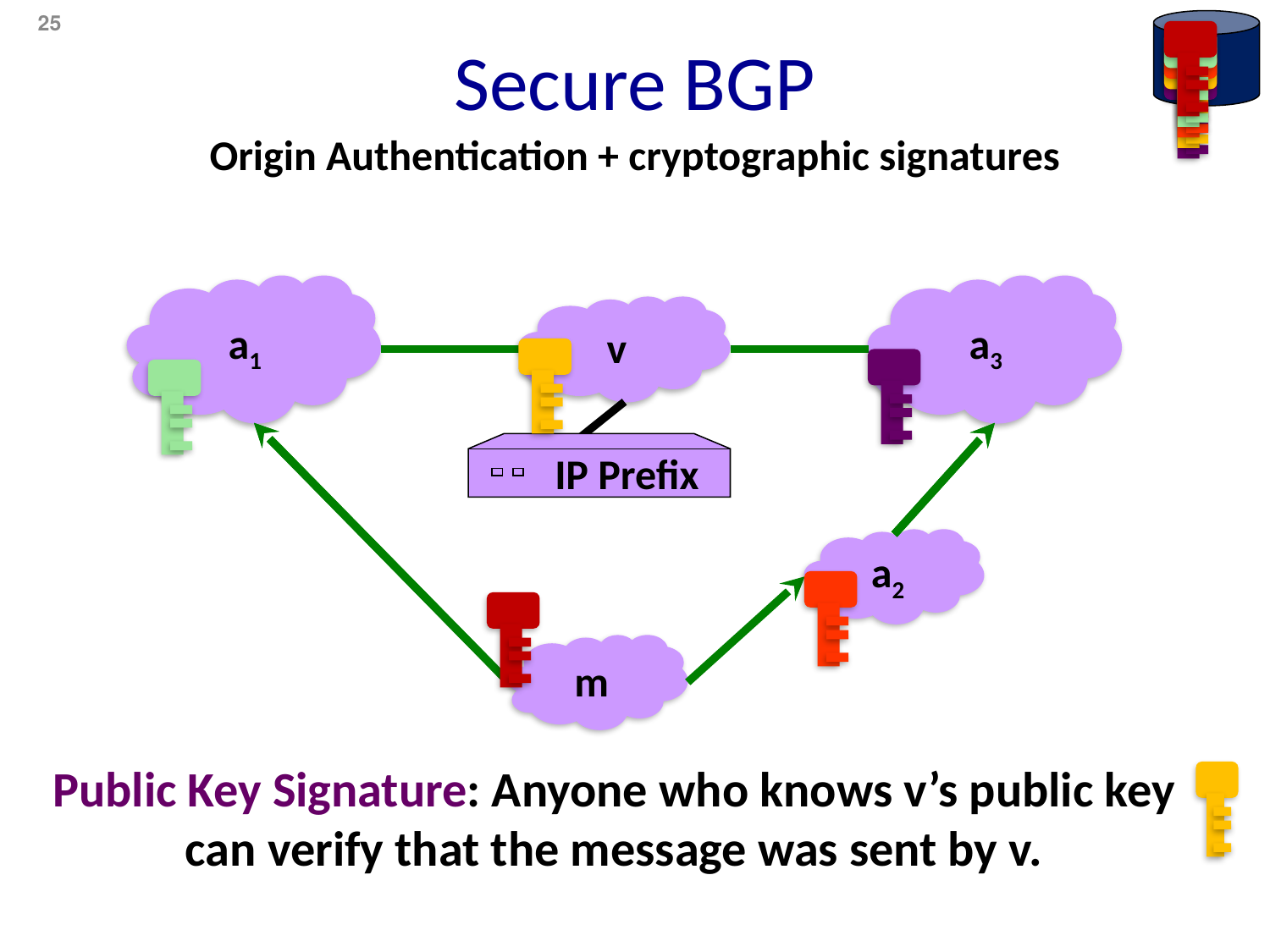

25
# Secure BGP

Origin Authentication + cryptographic signatures
a1
a3
v

IP Prefix
a2
m

Public Key Signature: Anyone who knows v’s public key can verify that the message was sent by v.